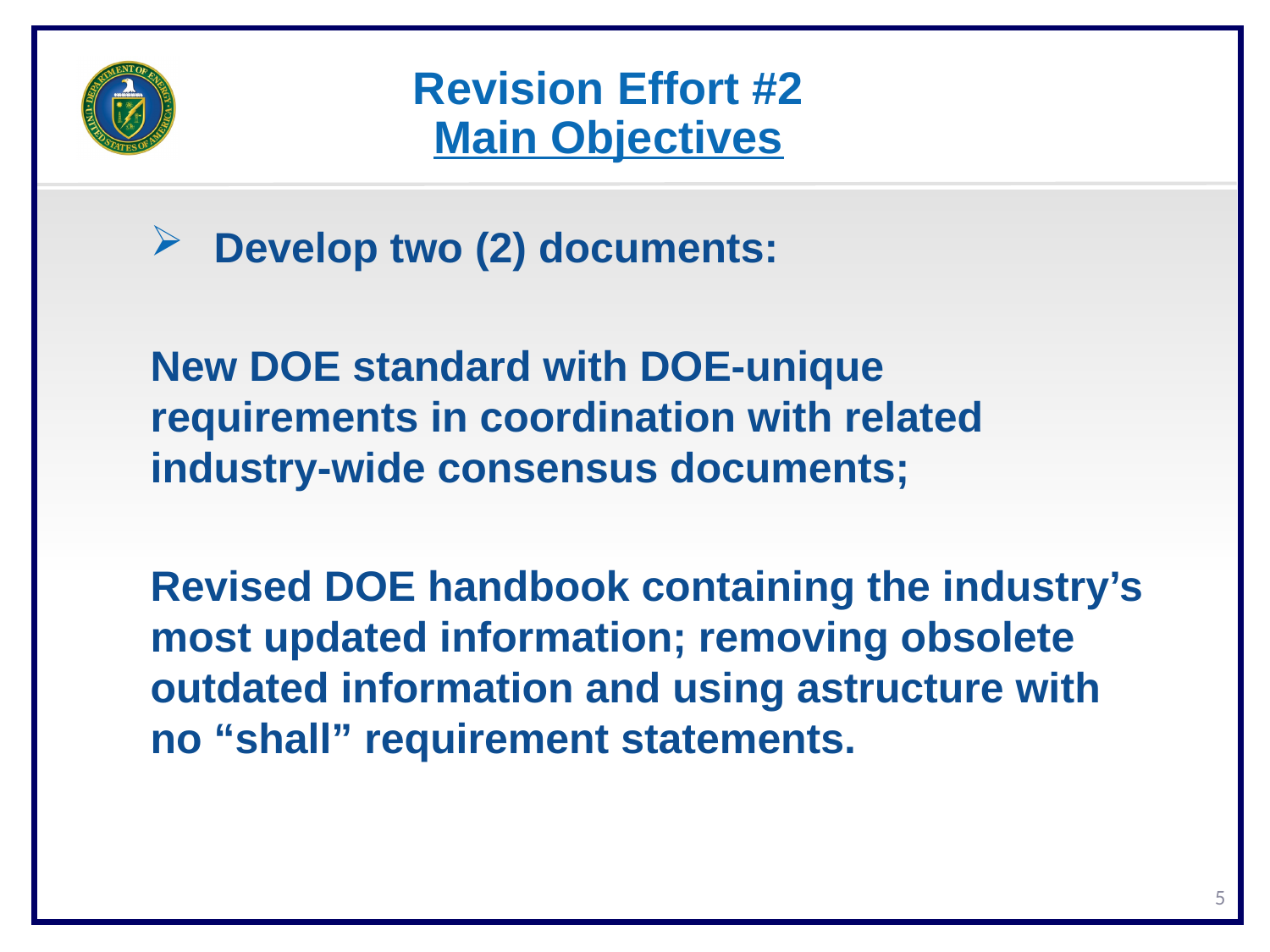

# Revision Effort #2 Main Objectives
Develop two (2) documents:

New DOE standard with DOE-unique requirements in coordination with related industry-wide consensus documents;

Revised DOE handbook containing the industry’s most updated information; removing obsolete outdated information and using astructure with no “shall” requirement statements.

5